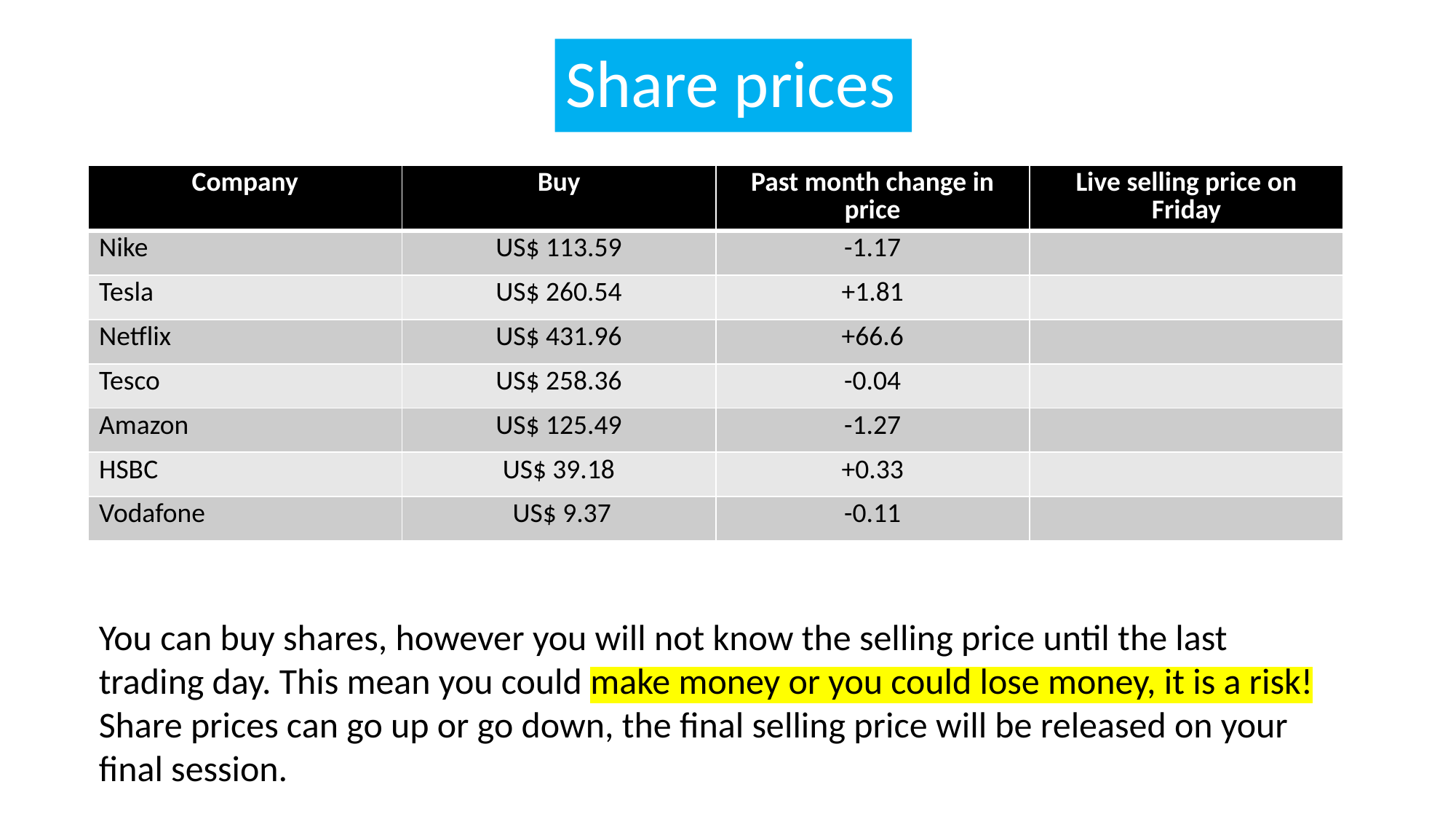

# Share prices
| Company | Buy | Past month change in price | Live selling price on Friday |
| --- | --- | --- | --- |
| Nike | US$ 113.59 | -1.17 |  |
| Tesla | US$ 260.54 | +1.81 |  |
| Netflix | US$ 431.96 | +66.6 |  |
| Tesco | US$ 258.36 | -0.04 |  |
| Amazon | US$ 125.49 | -1.27 |  |
| HSBC | US$ 39.18 | +0.33 |  |
| Vodafone | US$ 9.37 | -0.11 |  |
You can buy shares, however you will not know the selling price until the last trading day. This mean you could make money or you could lose money, it is a risk!
Share prices can go up or go down, the final selling price will be released on your final session.